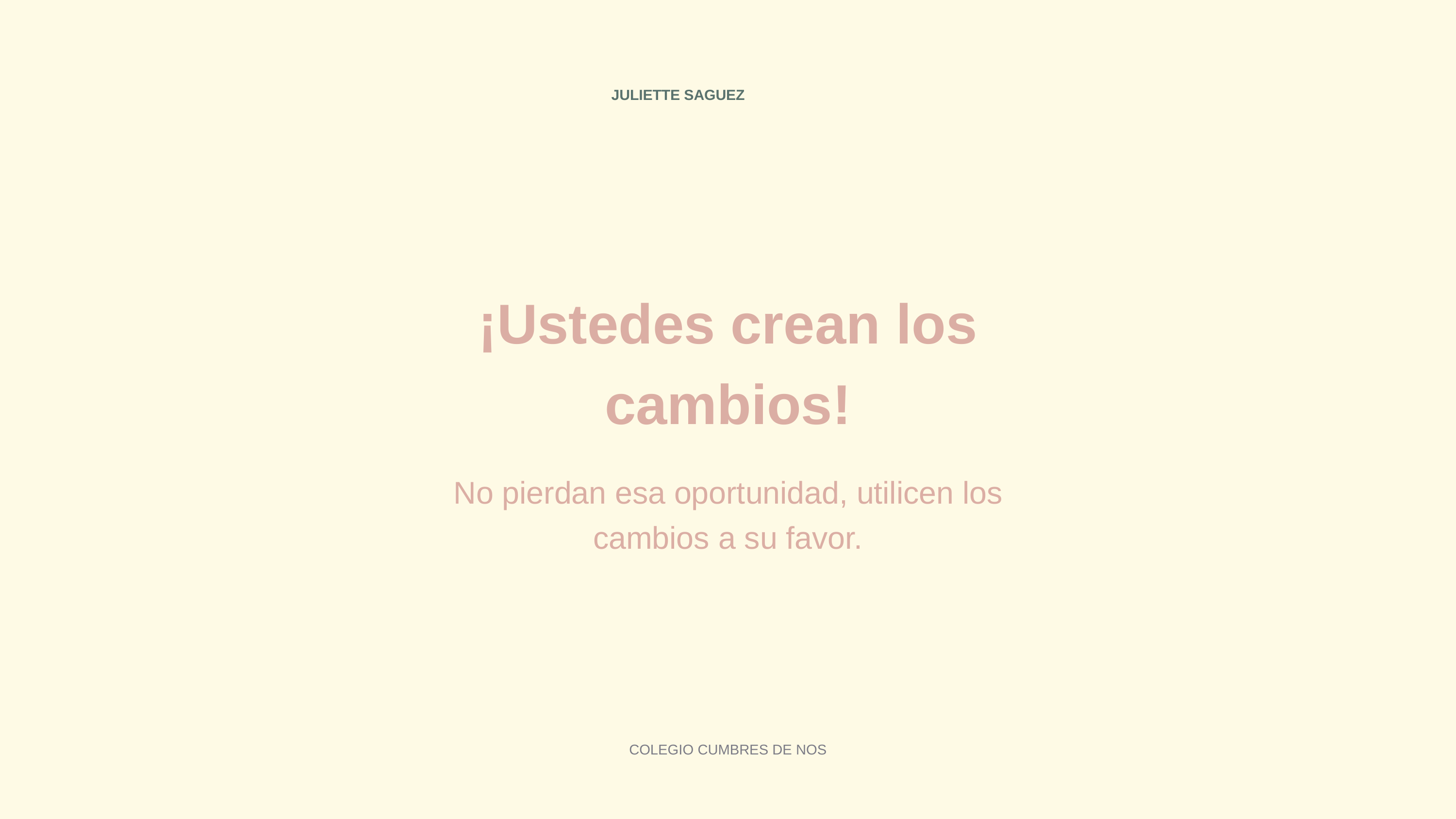

JULIETTE SAGUEZ
¡Ustedes crean los cambios!
No pierdan esa oportunidad, utilicen los cambios a su favor.
COLEGIO CUMBRES DE NOS